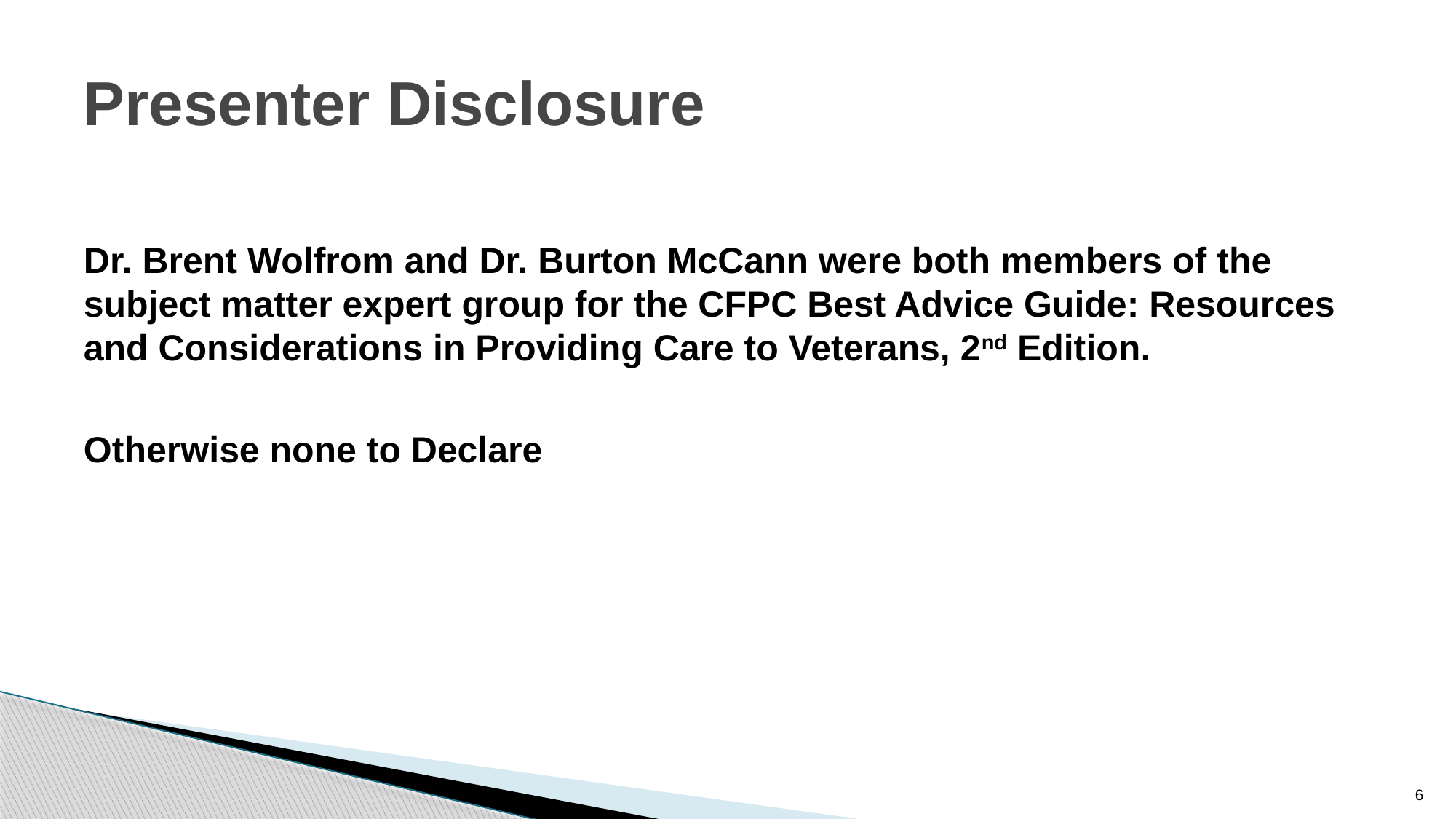

# Presenter Disclosure

Dr. Brent Wolfrom and Dr. Burton McCann were both members of the subject matter expert group for the CFPC Best Advice Guide: Resources and Considerations in Providing Care to Veterans, 2nd Edition.

Otherwise none to Declare

6